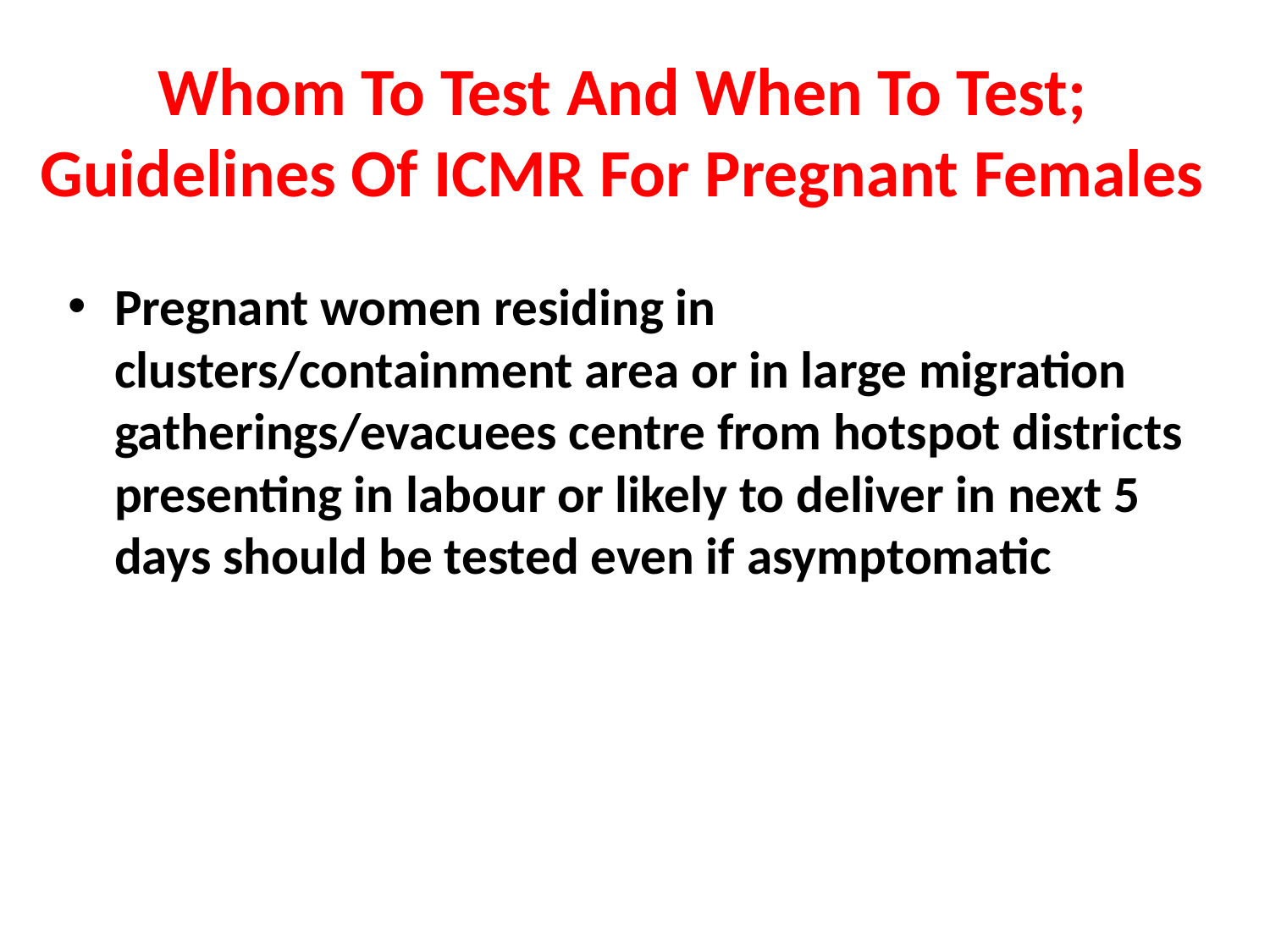

# Whom To Test And When To Test; Guidelines Of ICMR For Pregnant Females
Pregnant women residing in clusters/containment area or in large migration gatherings/evacuees centre from hotspot districts presenting in labour or likely to deliver in next 5 days should be tested even if asymptomatic